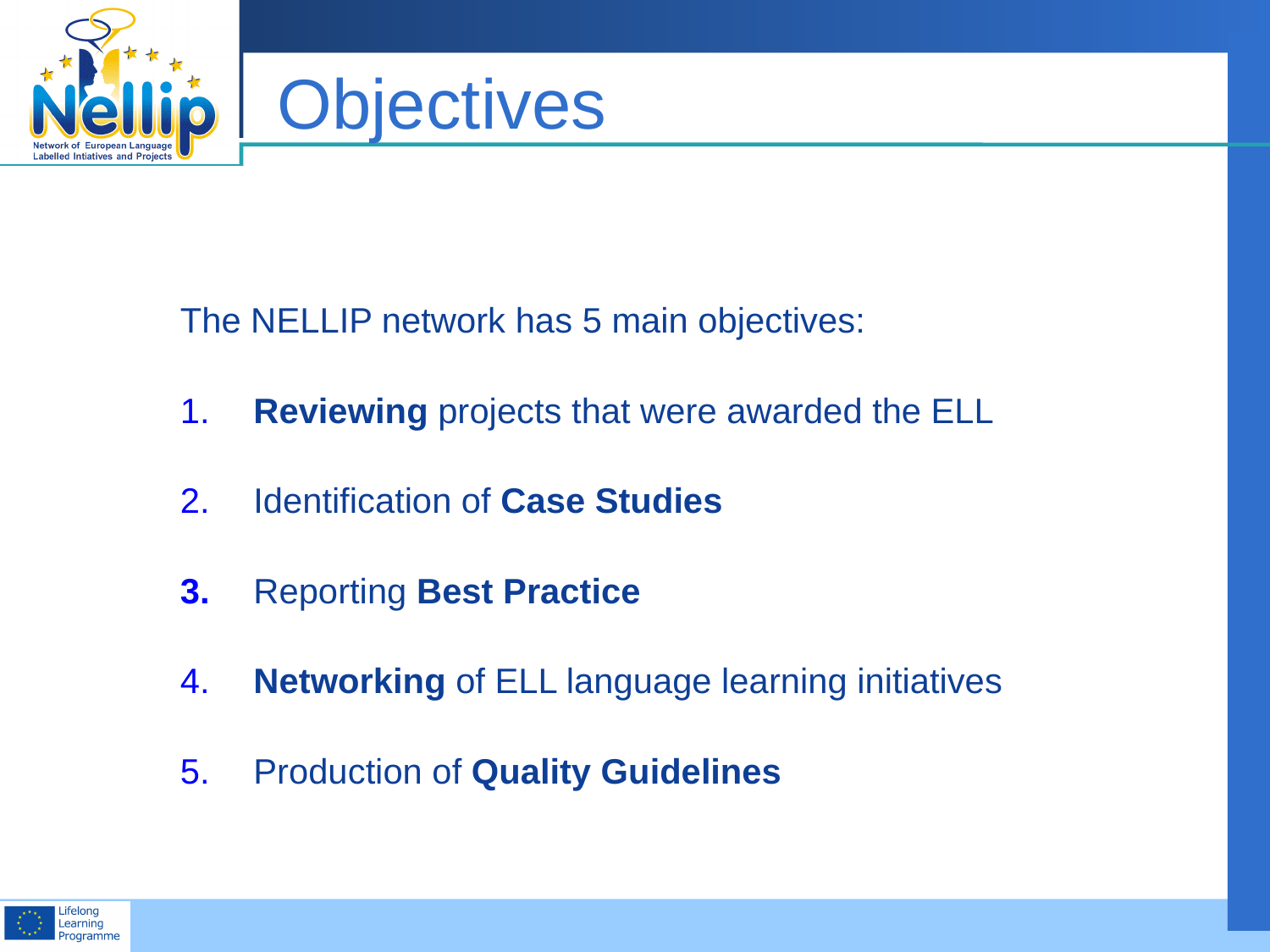

# Objectives
The NELLIP network has 5 main objectives:

 Reviewing projects that were awarded the ELL

 Identification of Case Studies

 Reporting Best Practice

 Networking of ELL language learning initiatives

 Production of Quality Guidelines